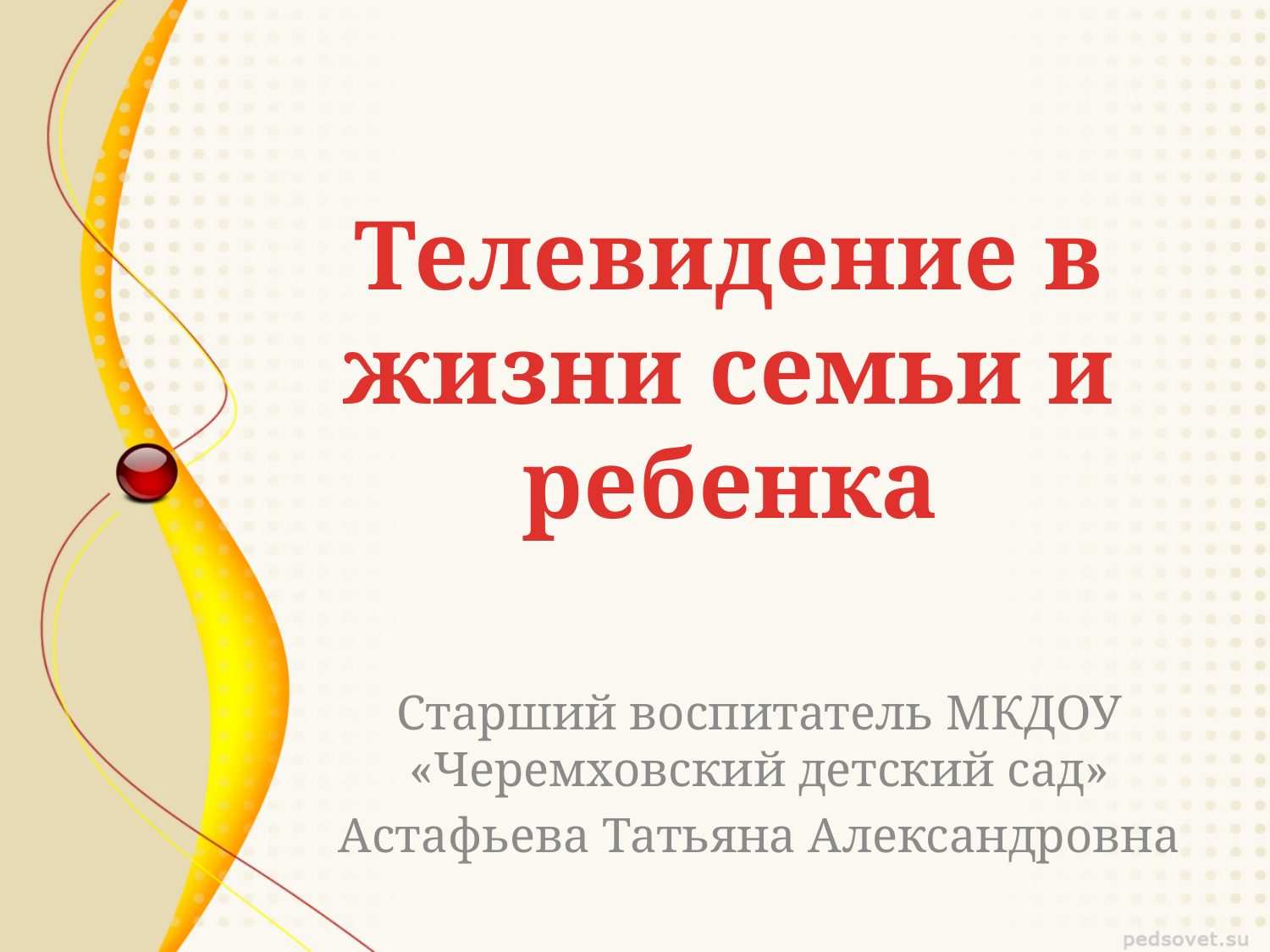

# Телевидение в жизни семьи и ребенка
Старший воспитатель МКДОУ «Черемховский детский сад»
Астафьева Татьяна Александровна